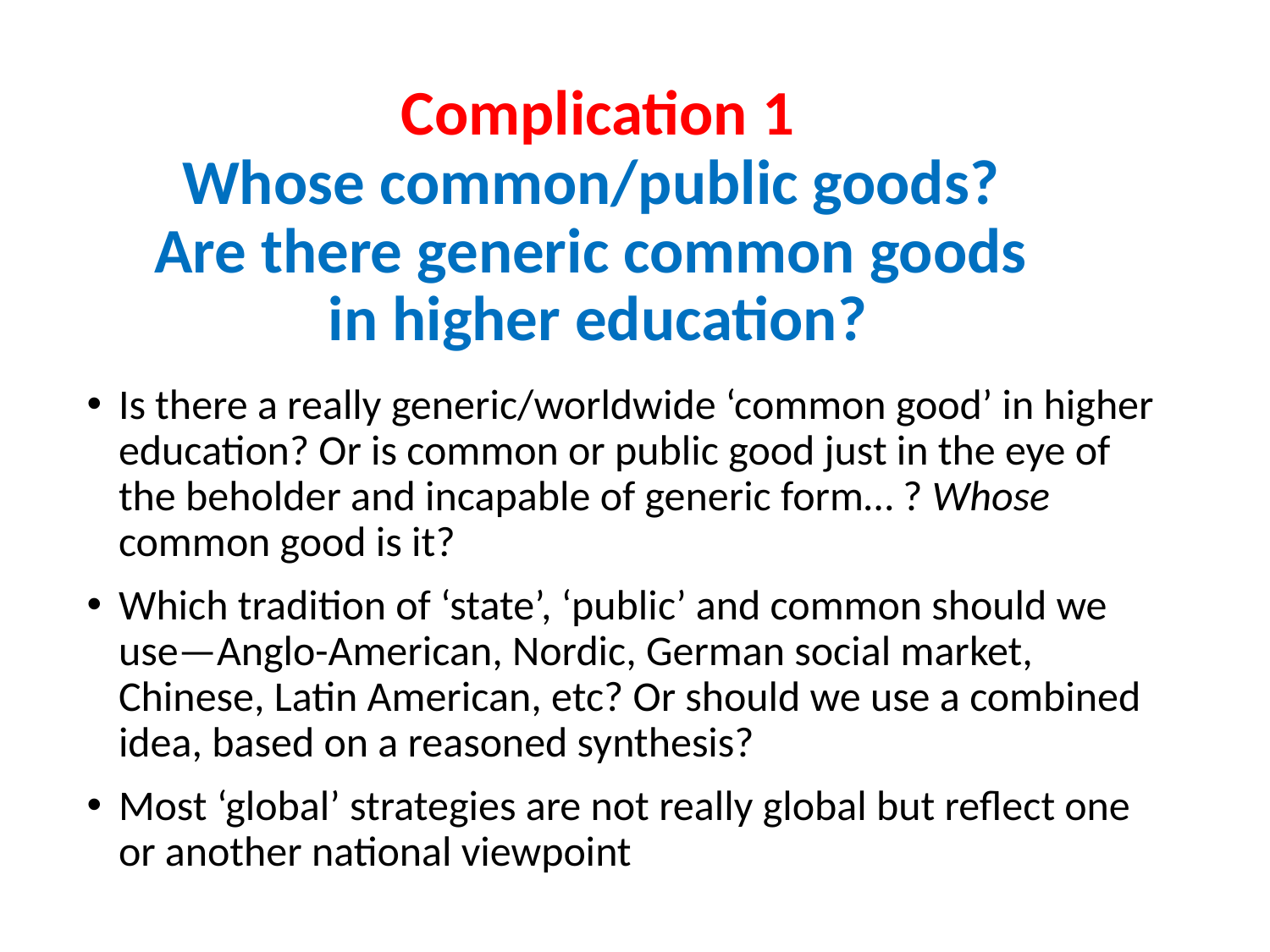

# Complication 1 Whose common/public goods? Are there generic common goods in higher education?
Is there a really generic/worldwide ‘common good’ in higher education? Or is common or public good just in the eye of the beholder and incapable of generic form… ? Whose common good is it?
Which tradition of ‘state’, ‘public’ and common should we use—Anglo-American, Nordic, German social market, Chinese, Latin American, etc? Or should we use a combined idea, based on a reasoned synthesis?
Most ‘global’ strategies are not really global but reflect one or another national viewpoint